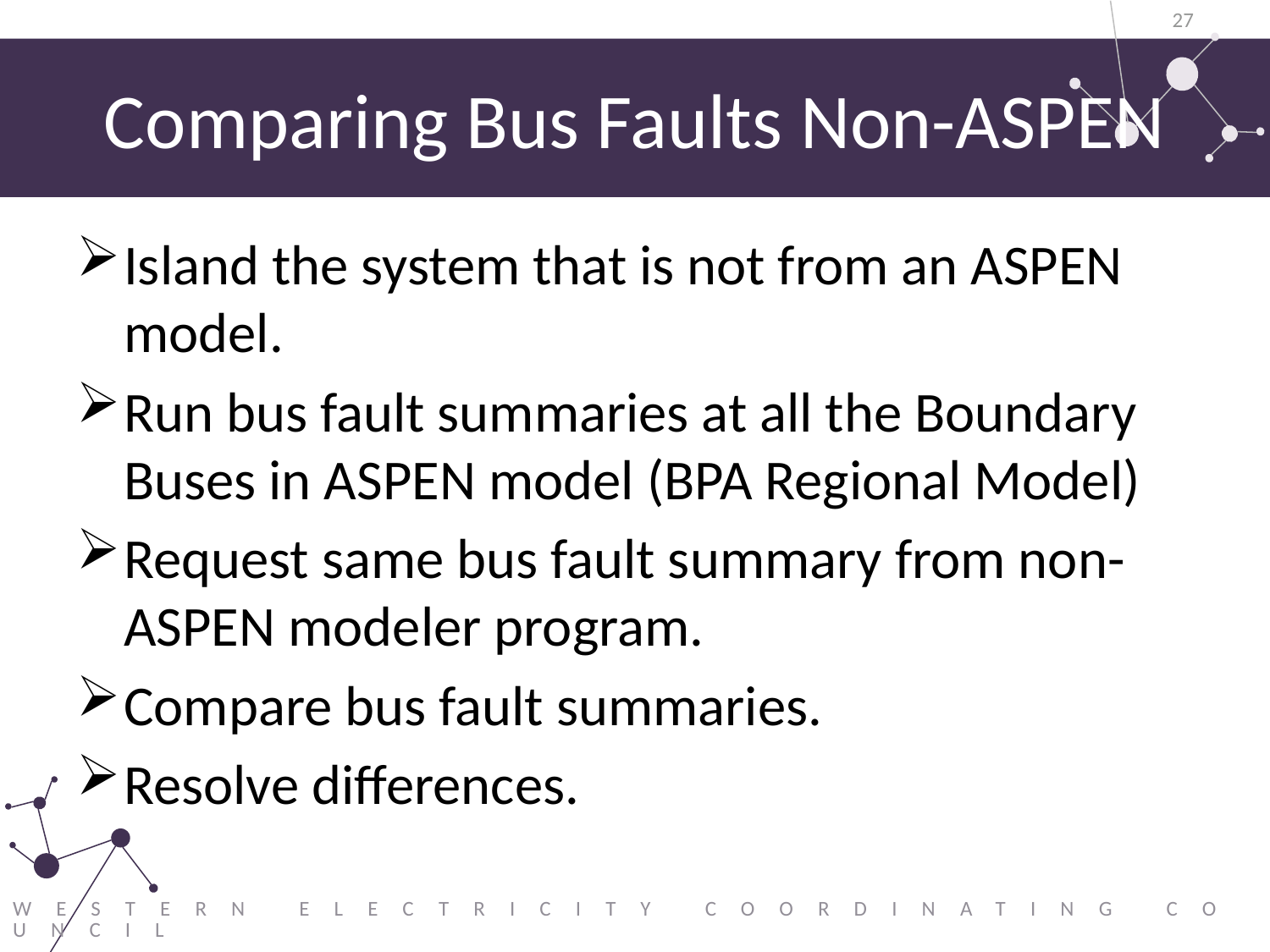

27
# Comparing Bus Faults Non-ASPEN
Island the system that is not from an ASPEN model.
Run bus fault summaries at all the Boundary Buses in ASPEN model (BPA Regional Model)
Request same bus fault summary from non-ASPEN modeler program.
Compare bus fault summaries.
Resolve differences.
Western Electricity Coordinating Council